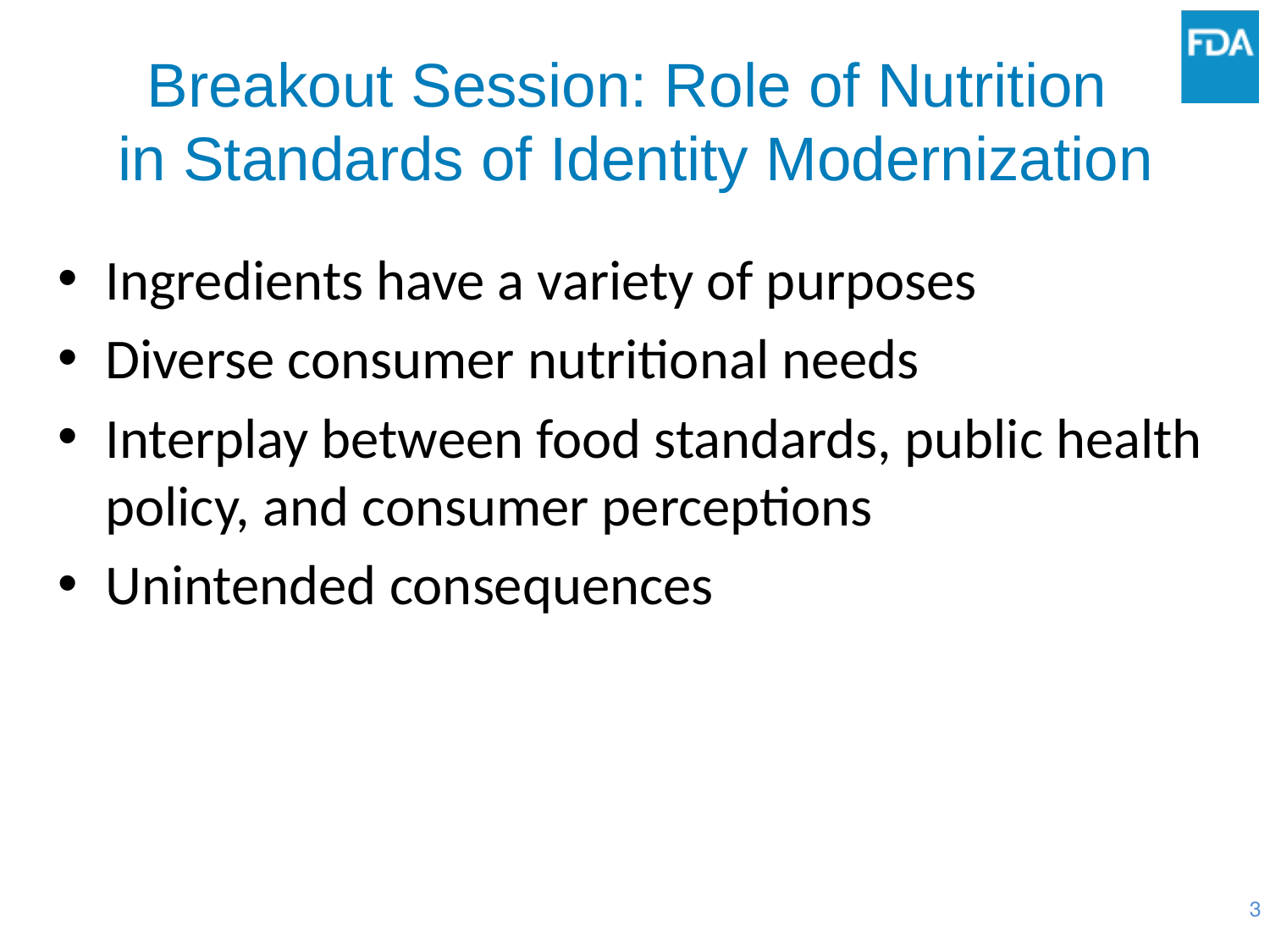

# Breakout Session: Role of Nutrition in Standards of Identity Modernization
Ingredients have a variety of purposes
Diverse consumer nutritional needs
Interplay between food standards, public health policy, and consumer perceptions
Unintended consequences